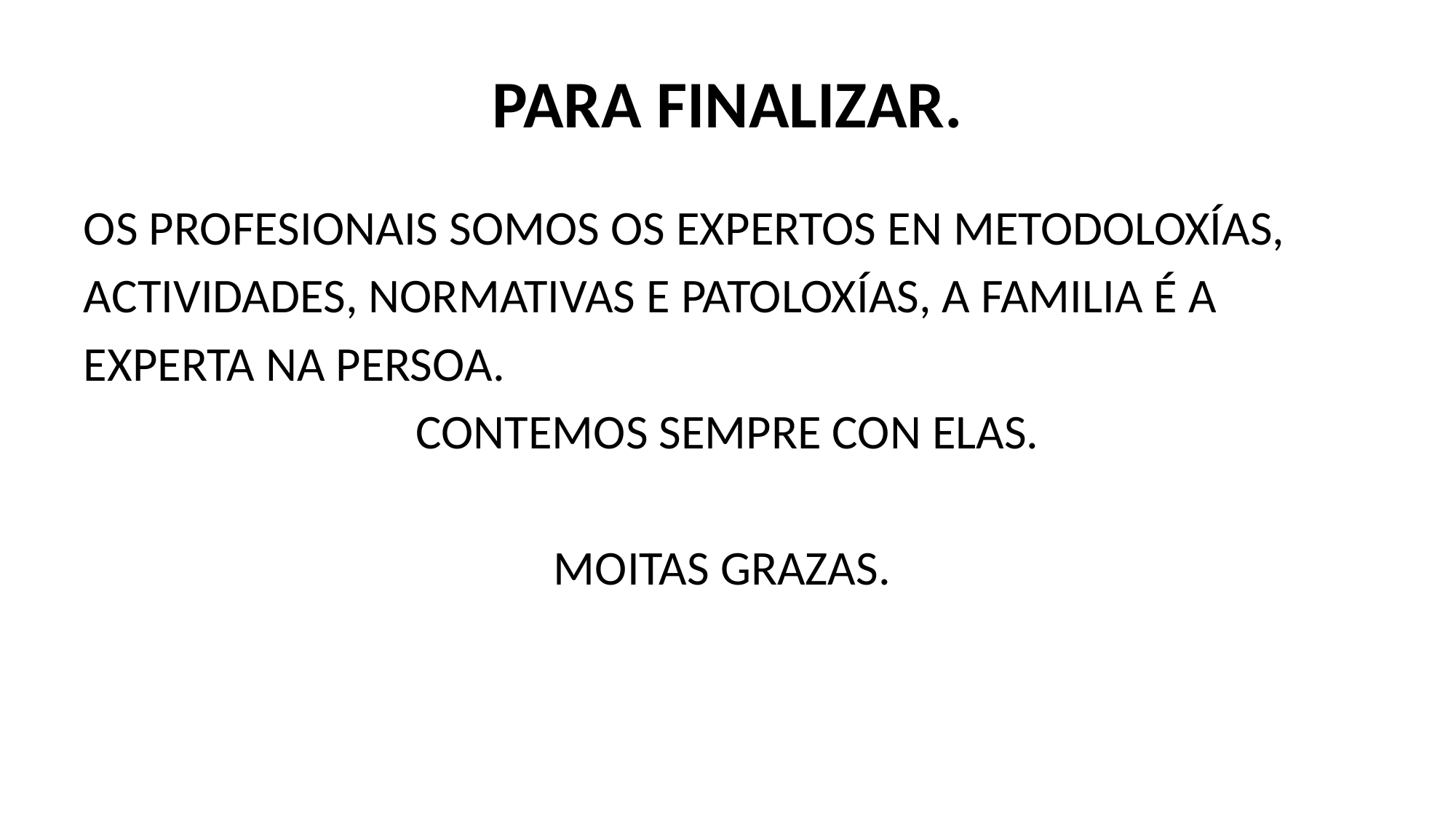

# PARA FINALIZAR.
OS PROFESIONAIS SOMOS OS EXPERTOS EN METODOLOXÍAS,
ACTIVIDADES, NORMATIVAS E PATOLOXÍAS, A FAMILIA É A
EXPERTA NA PERSOA.
CONTEMOS SEMPRE CON ELAS.

MOITAS GRAZAS.